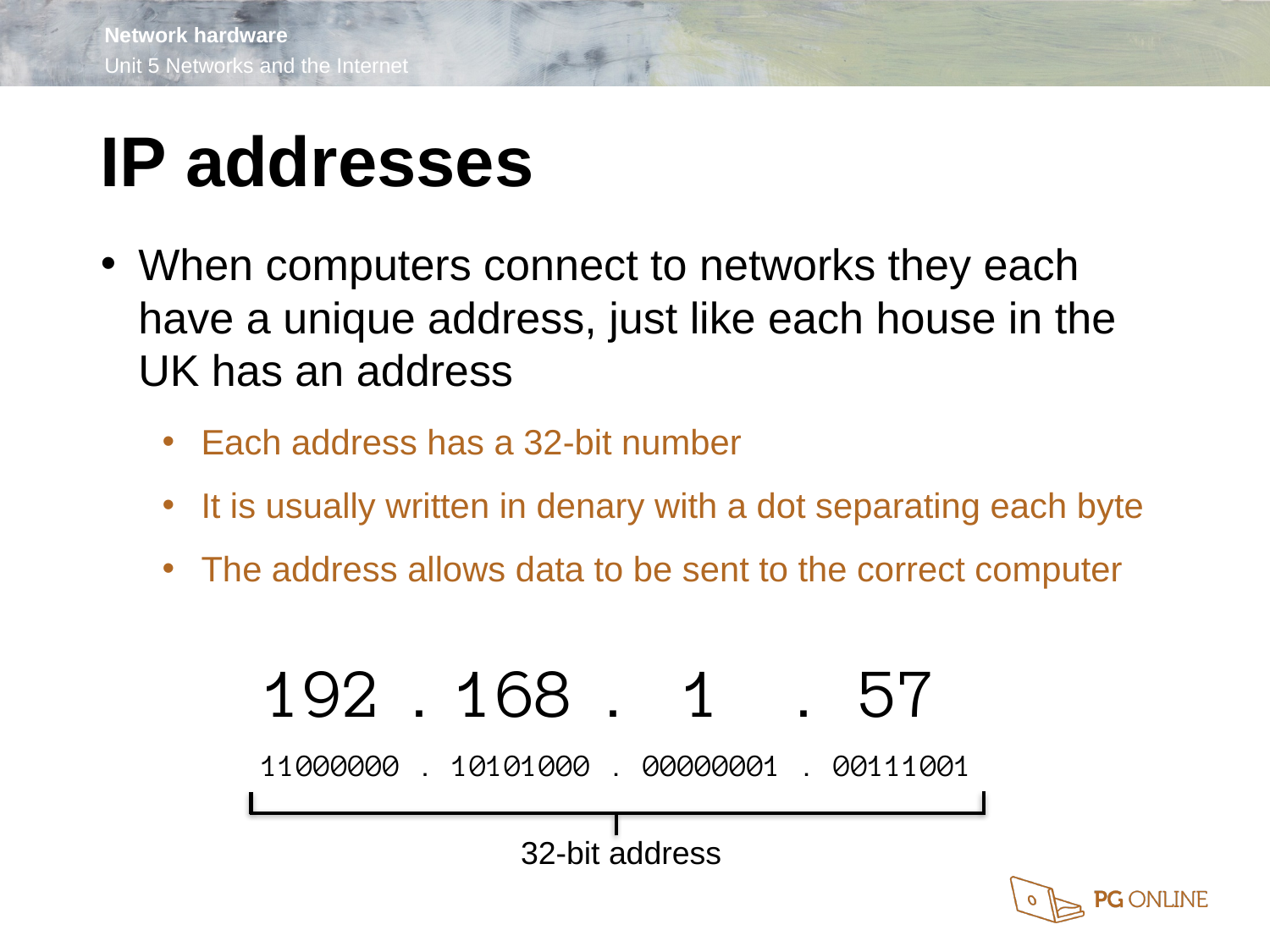

IP addresses
When computers connect to networks they each have a unique address, just like each house in the UK has an address
Each address has a 32-bit number
It is usually written in denary with a dot separating each byte
The address allows data to be sent to the correct computer
192
.
168
.
1
.
57
11000000 . 10101000 . 00000001 . 00111001
32-bit address